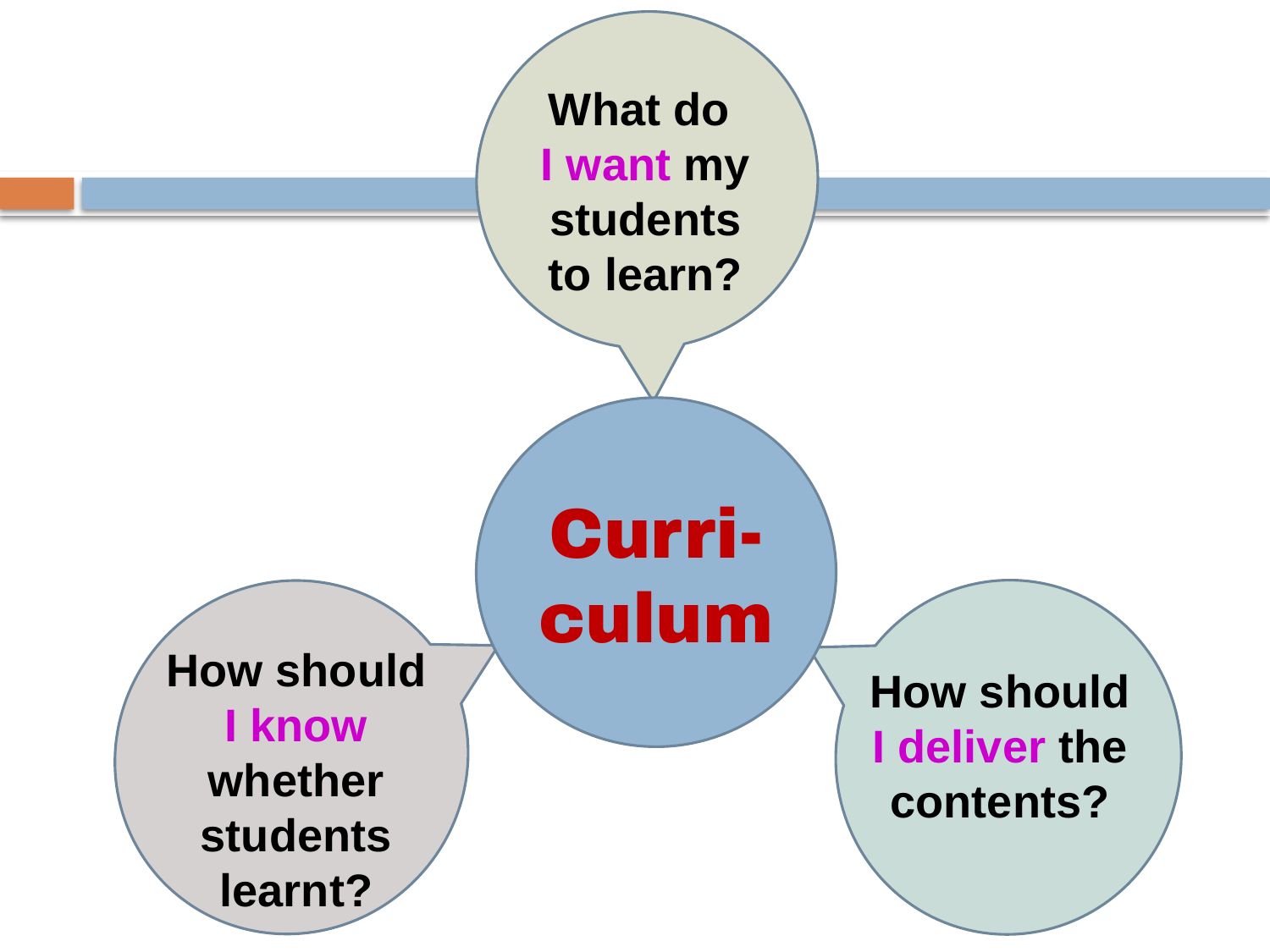

What do
I want my students to learn?
Curri-culum

How should
I know whether students learnt?
How should I deliver the contents?